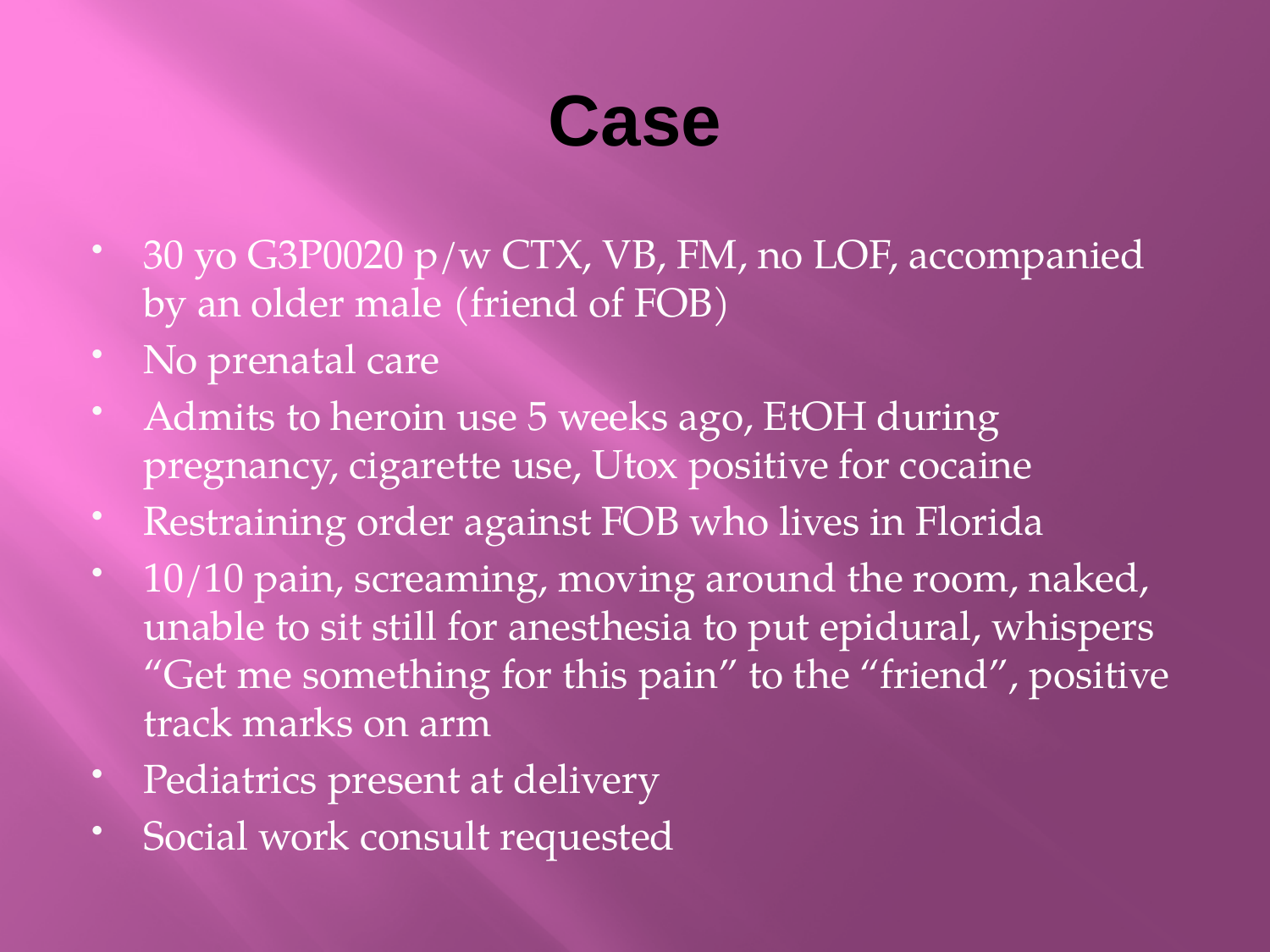

# Case
30 yo G3P0020 p/w CTX, VB, FM, no LOF, accompanied by an older male (friend of FOB)
No prenatal care
Admits to heroin use 5 weeks ago, EtOH during pregnancy, cigarette use, Utox positive for cocaine
Restraining order against FOB who lives in Florida
10/10 pain, screaming, moving around the room, naked, unable to sit still for anesthesia to put epidural, whispers  “Get me something for this pain” to the “friend”, positive track marks on arm
Pediatrics present at delivery
Social work consult requested